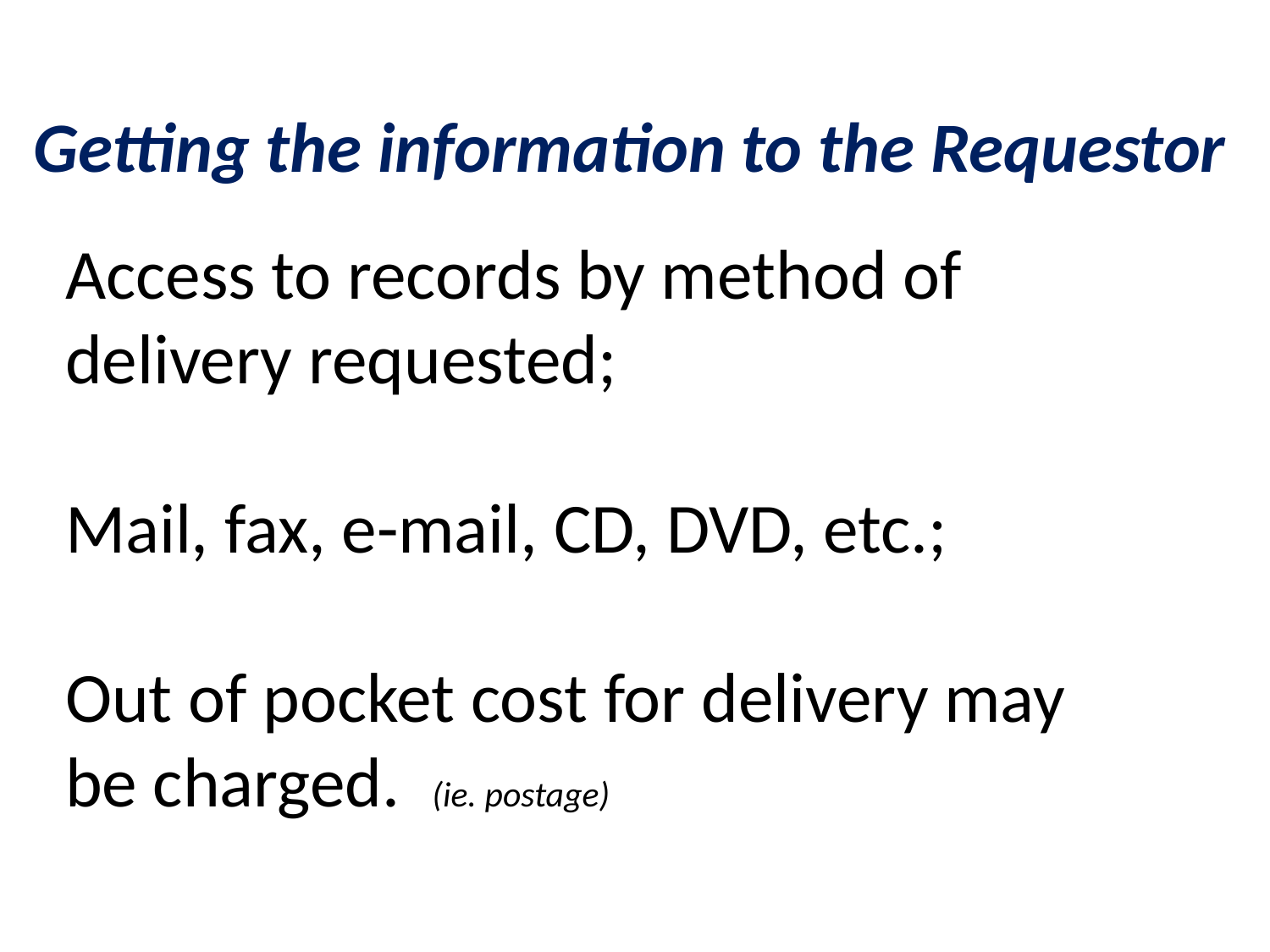

Getting the information to the Requestor
Access to records by method of delivery requested;

Mail, fax, e-mail, CD, DVD, etc.;

Out of pocket cost for delivery may be charged.  (ie. postage)